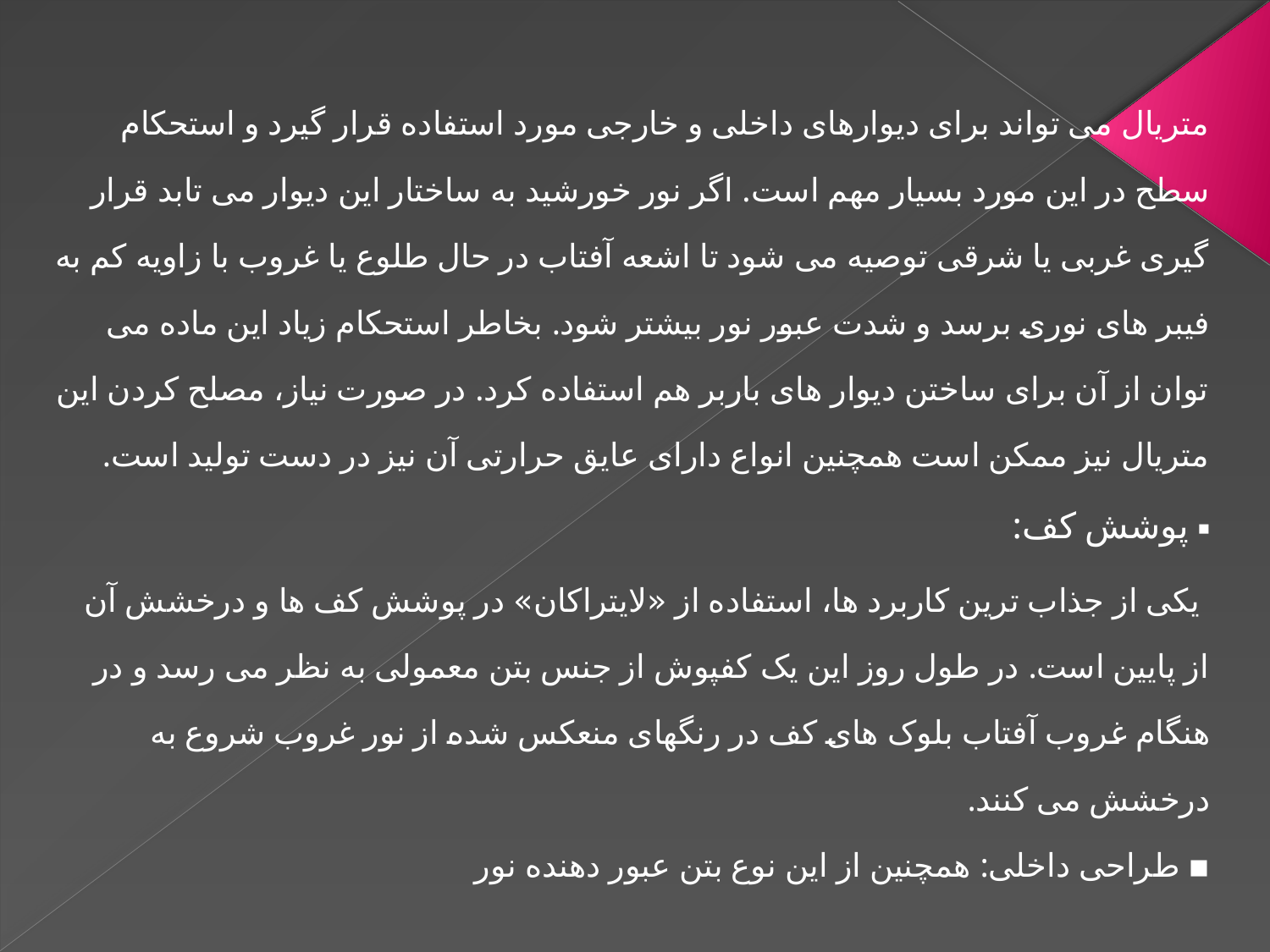

متریال می تواند برای دیوارهای داخلی و خارجی مورد استفاده قرار گیرد و استحکام سطح در این مورد بسیار مهم است. اگر نور خورشید به ساختار این دیوار می تابد قرار گیری غربی یا شرقی توصیه می شود تا اشعه آفتاب در حال طلوع یا غروب با زاویه کم به فیبر های نوری برسد و شدت عبور نور بیشتر شود. بخاطر استحکام زیاد این ماده می توان از آن برای ساختن دیوار های باربر هم استفاده کرد. در صورت نیاز، مصلح کردن این متریال نیز ممکن است همچنین انواع دارای عایق حرارتی آن نیز در دست تولید است.
▪ پوشش کف:
 یکی از جذاب ترین کاربرد ها، استفاده از «لایتراکان» در پوشش کف ها و درخشش آن از پایین است. در طول روز این یک کفپوش از جنس بتن معمولی به نظر می رسد و در هنگام غروب آفتاب بلوک های کف در رنگهای منعکس شده از نور غروب شروع به درخشش می کنند.
▪ طراحی داخلی: همچنین از این نوع بتن عبور دهنده نور